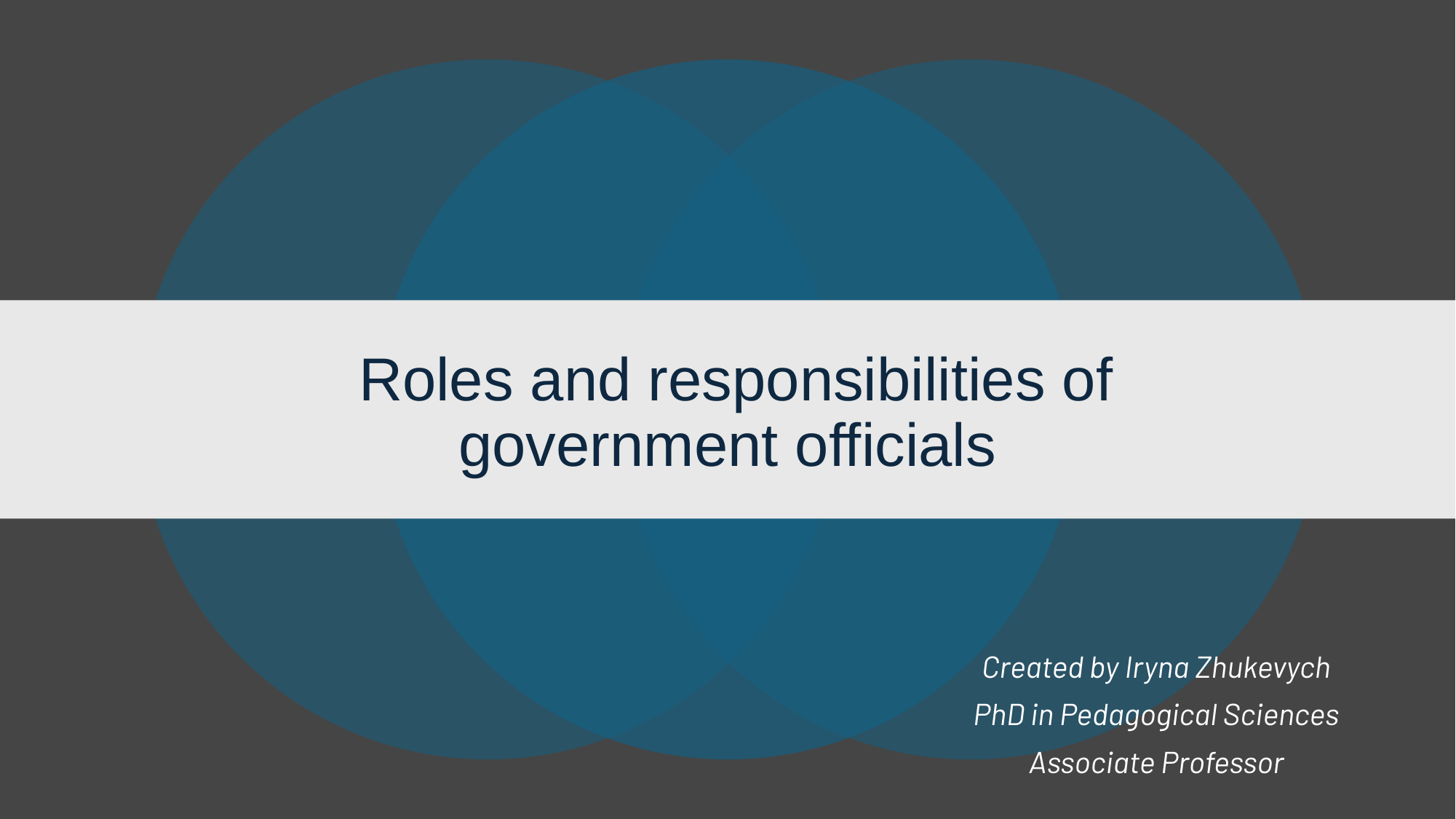

# Roles and responsibilities of government officials
Created by Iryna Zhukevych
PhD in Pedagogical Sciences
Associate Professor